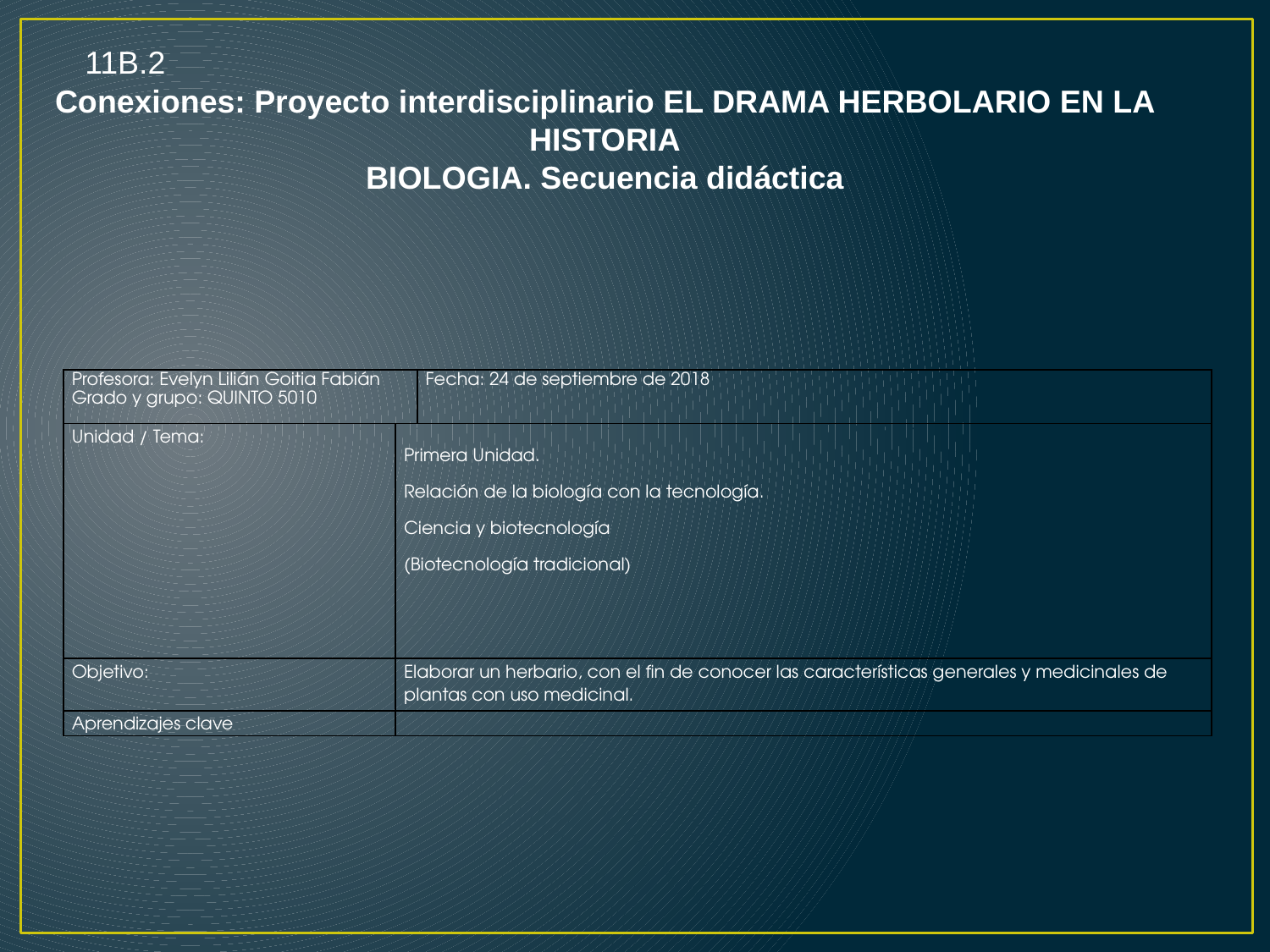

11B.2
Conexiones: Proyecto interdisciplinario EL DRAMA HERBOLARIO EN LA HISTORIA
BIOLOGIA. Secuencia didáctica

| Profesora: Evelyn Lilián Goitia Fabián Grado y grupo: QUINTO 5010 |  | Fecha: 24 de septiembre de 2018 |
| --- | --- | --- |
| Unidad / Tema: | Primera Unidad. Relación de la biología con la tecnología. Ciencia y biotecnología (Biotecnología tradicional) |  |
| Objetivo: | Elaborar un herbario, con el fin de conocer las características generales y medicinales de plantas con uso medicinal. |  |
| Aprendizajes clave |  |  |